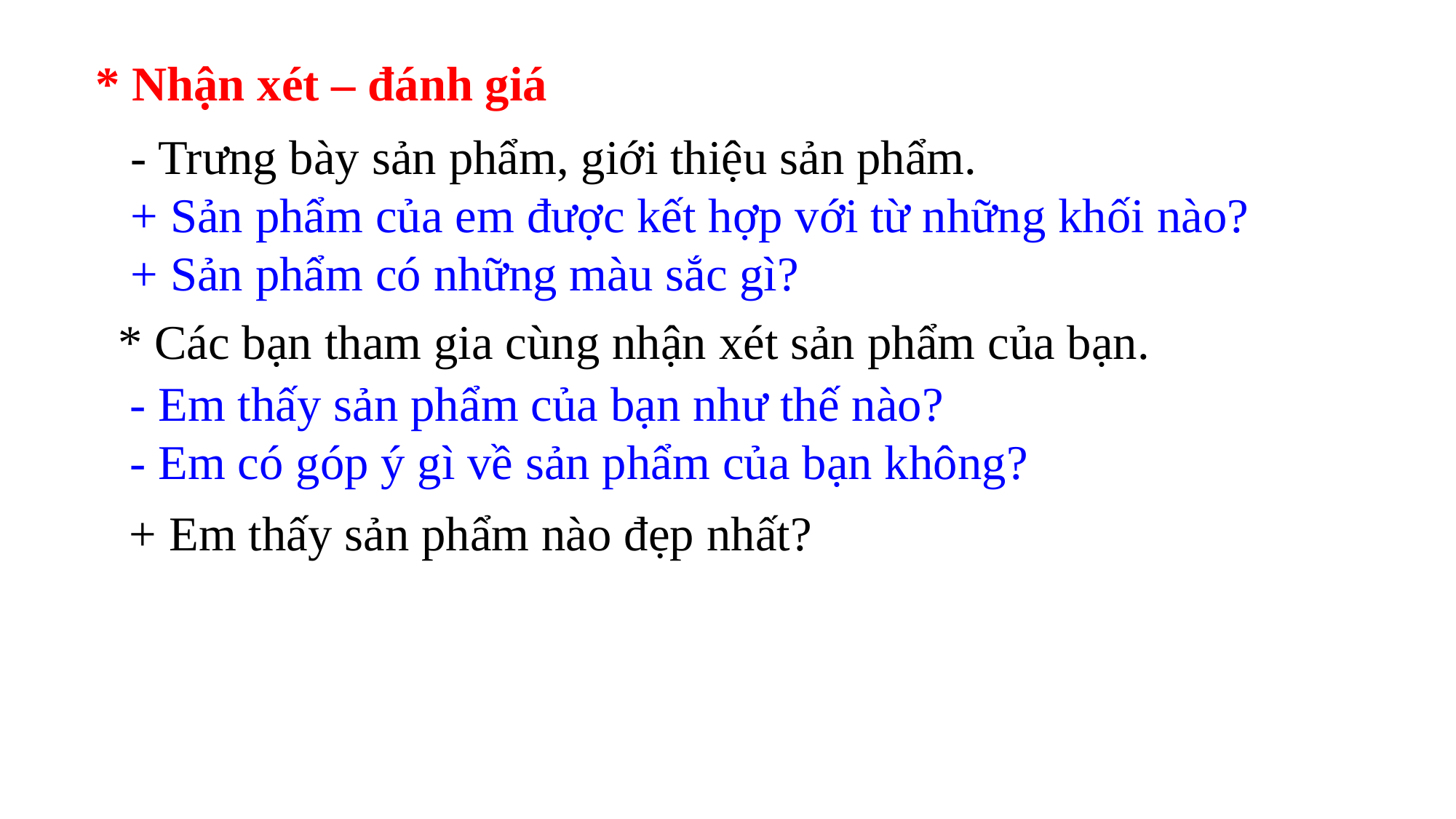

* Nhận xét – đánh giá
- Trưng bày sản phẩm, giới thiệu sản phẩm.
+ Sản phẩm của em được kết hợp với từ những khối nào?
+ Sản phẩm có những màu sắc gì?
* Các bạn tham gia cùng nhận xét sản phẩm của bạn.
- Em thấy sản phẩm của bạn như thế nào?
- Em có góp ý gì về sản phẩm của bạn không?
+ Em thấy sản phẩm nào đẹp nhất?